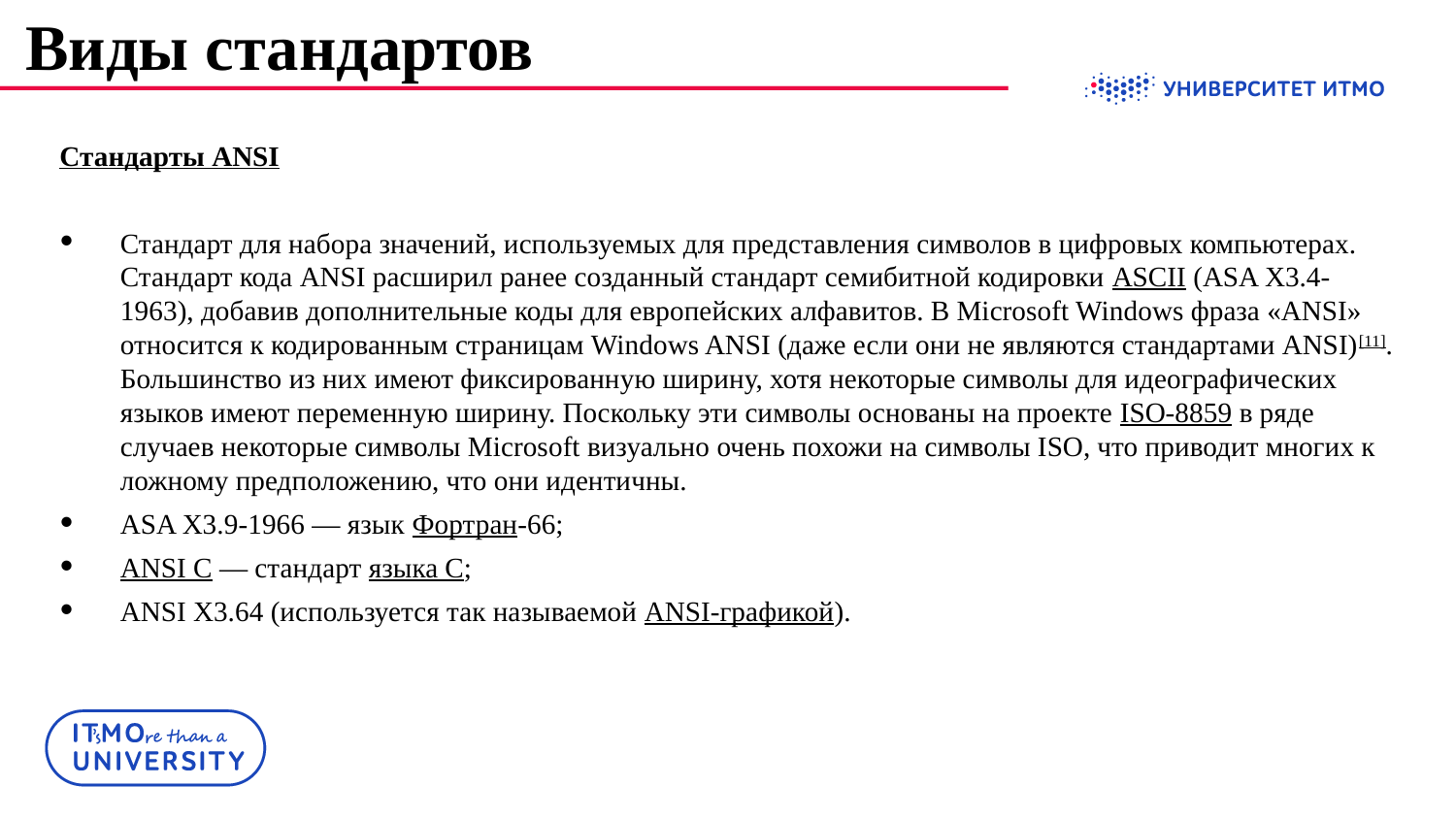

# Виды стандартов
Стандарты ANSI

Стандарт для набора значений, используемых для представления символов в цифровых компьютерах. Стандарт кода ANSI расширил ранее созданный стандарт семибитной кодировки ASCII (ASA X3.4-1963), добавив дополнительные коды для европейских алфавитов. В Microsoft Windows фраза «ANSI» относится к кодированным страницам Windows ANSI (даже если они не являются стандартами ANSI)[11]. Большинство из них имеют фиксированную ширину, хотя некоторые символы для идеографических языков имеют переменную ширину. Поскольку эти символы основаны на проекте ISO-8859 в ряде случаев некоторые символы Microsoft визуально очень похожи на символы ISO, что приводит многих к ложному предположению, что они идентичны.
ASA X3.9-1966 — язык Фортран-66;
ANSI C — стандарт языка C;
ANSI X3.64 (используется так называемой ANSI-графикой).